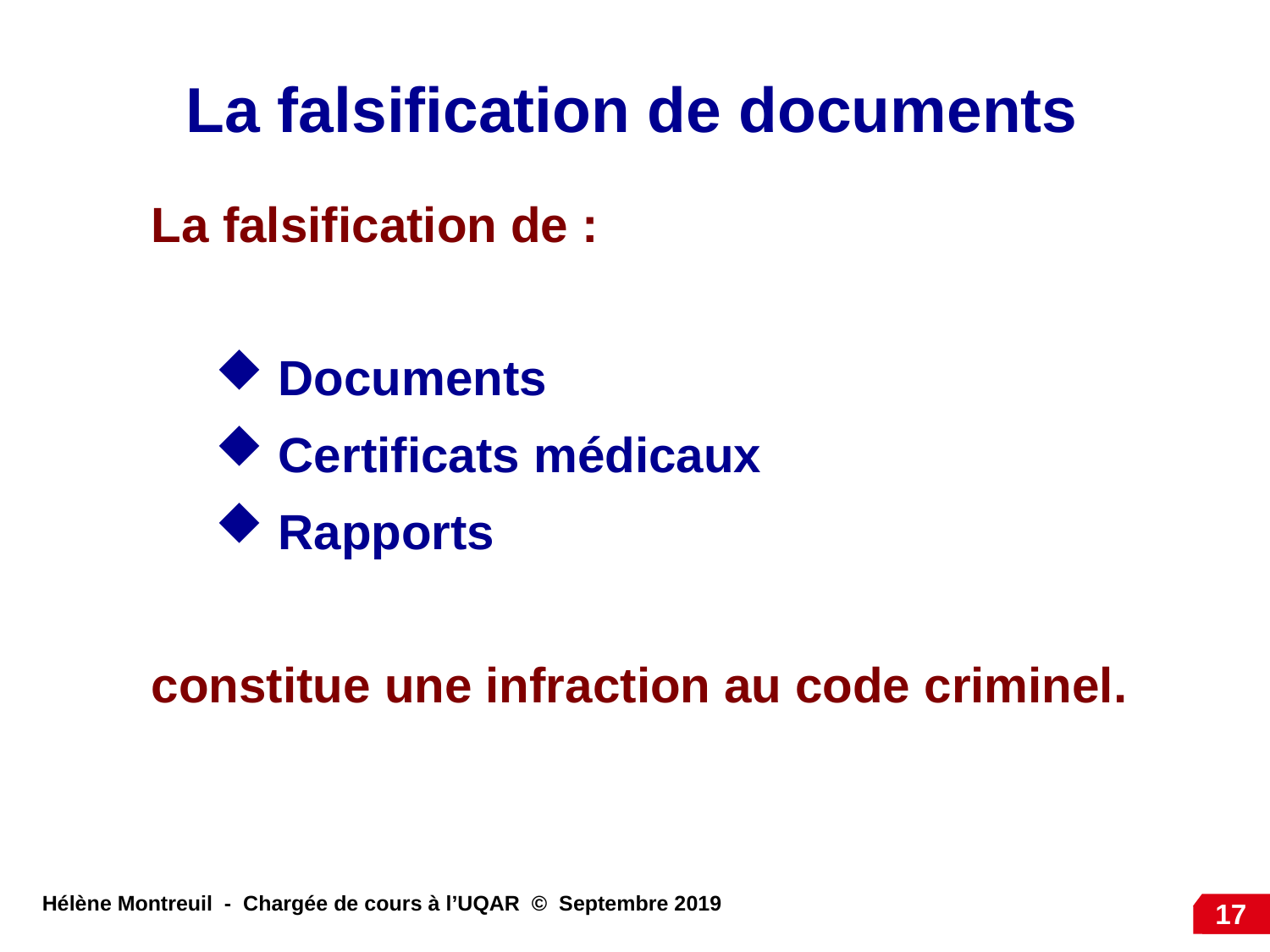

La falsification de documents
La falsification de :

Documents
Certificats médicaux
Rapports

constitue une infraction au code criminel.

17